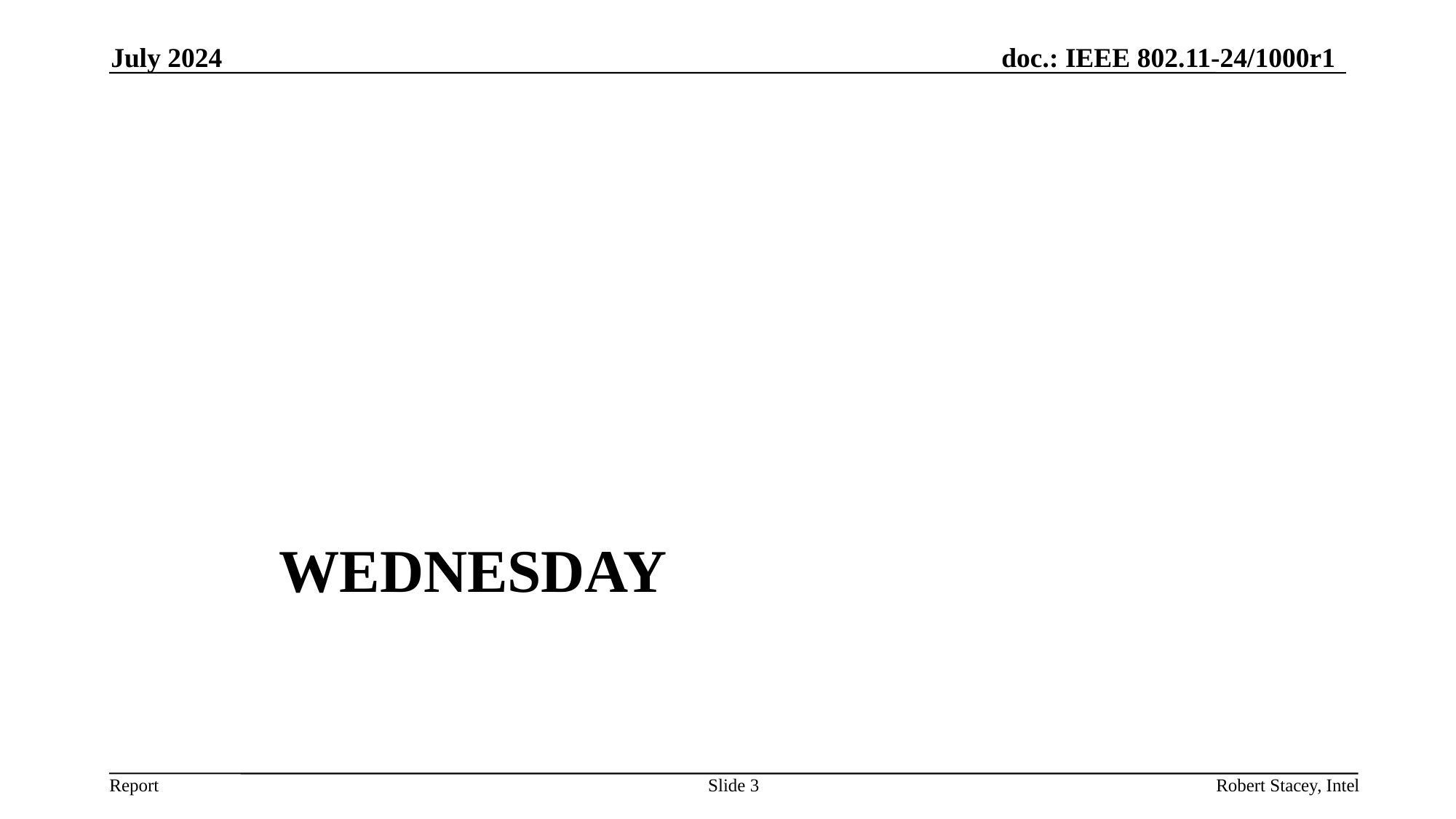

July 2024

# WEDNESday
Slide 3
Robert Stacey, Intel